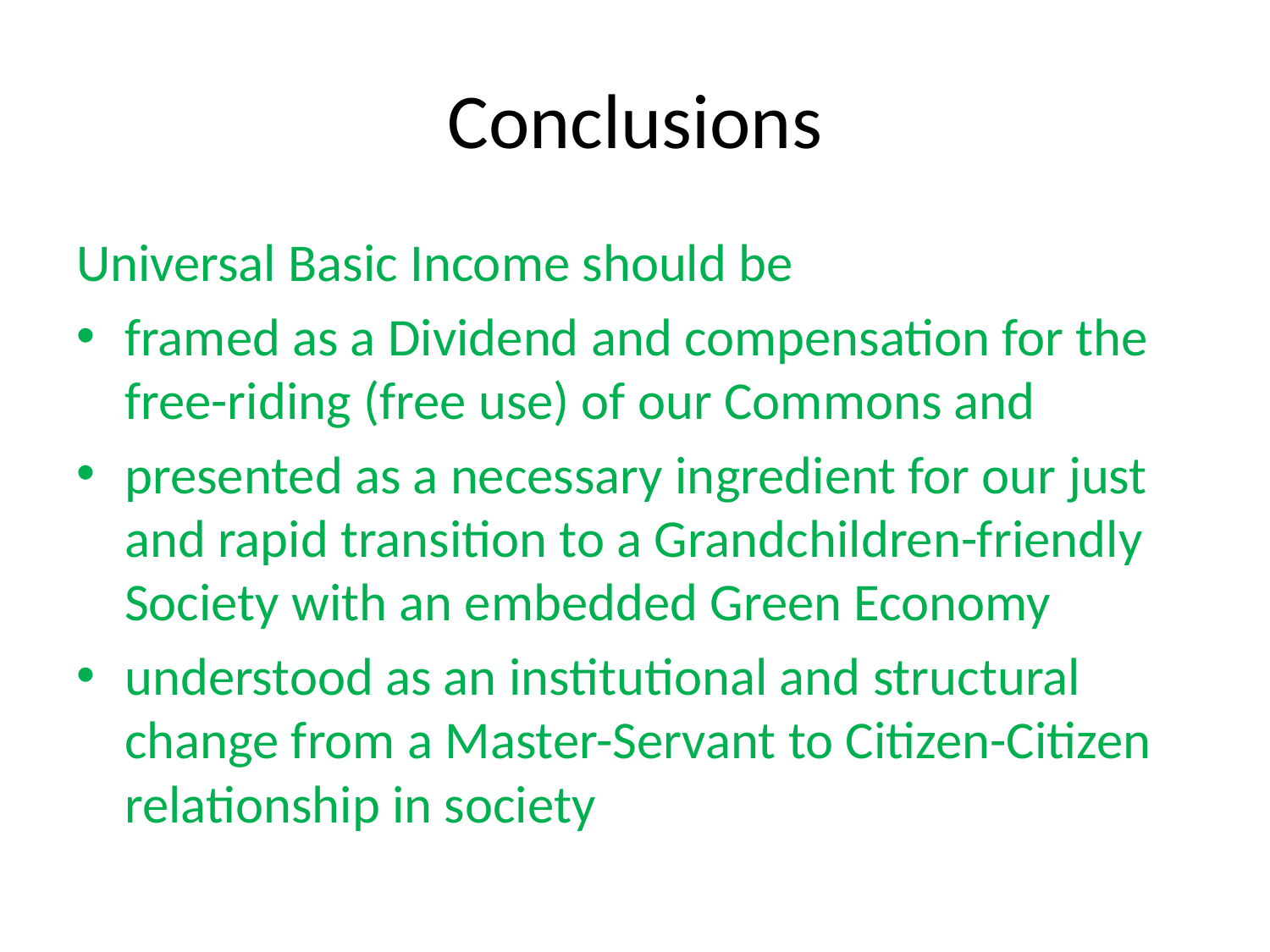

# Conclusions
Universal Basic Income should be
framed as a Dividend and compensation for the free-riding (free use) of our Commons and
presented as a necessary ingredient for our just and rapid transition to a Grandchildren-friendly Society with an embedded Green Economy
understood as an institutional and structural change from a Master-Servant to Citizen-Citizen relationship in society